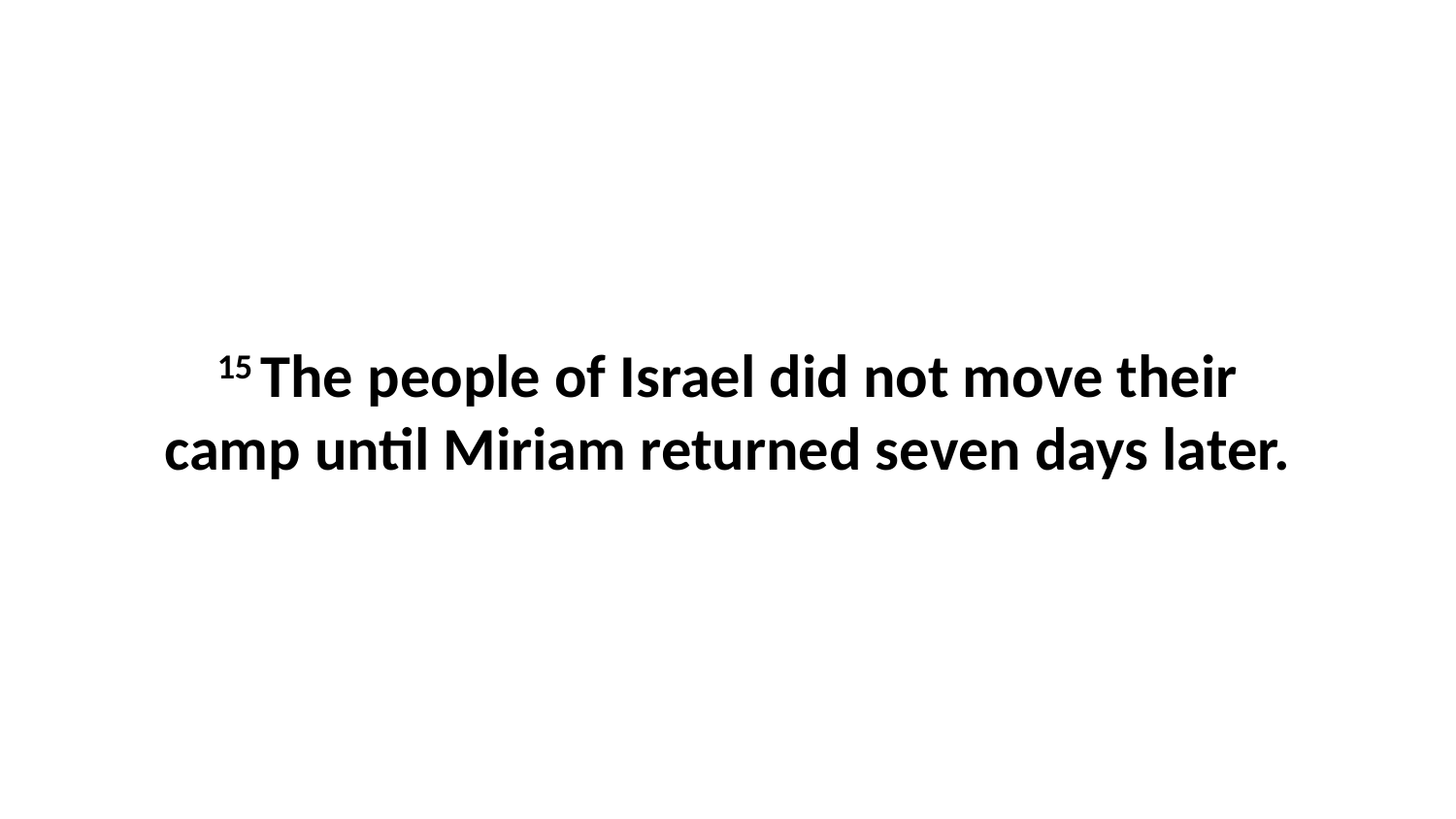

15 The people of Israel did not move their camp until Miriam returned seven days later.